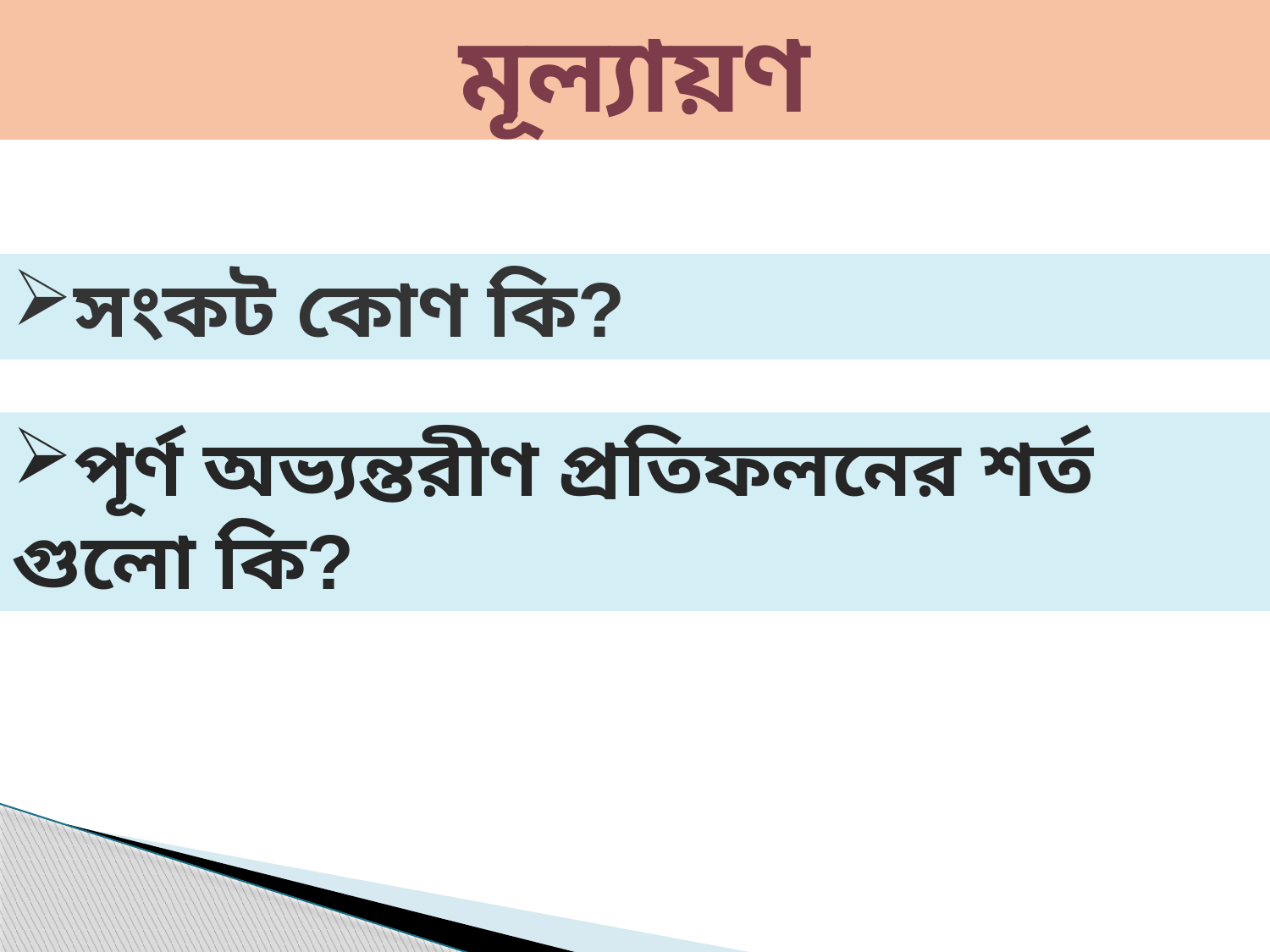

মূল্যায়ণ
সংকট কোণ কি?
পূর্ণ অভ্যন্তরীণ প্রতিফলনের শর্ত গুলো কি?